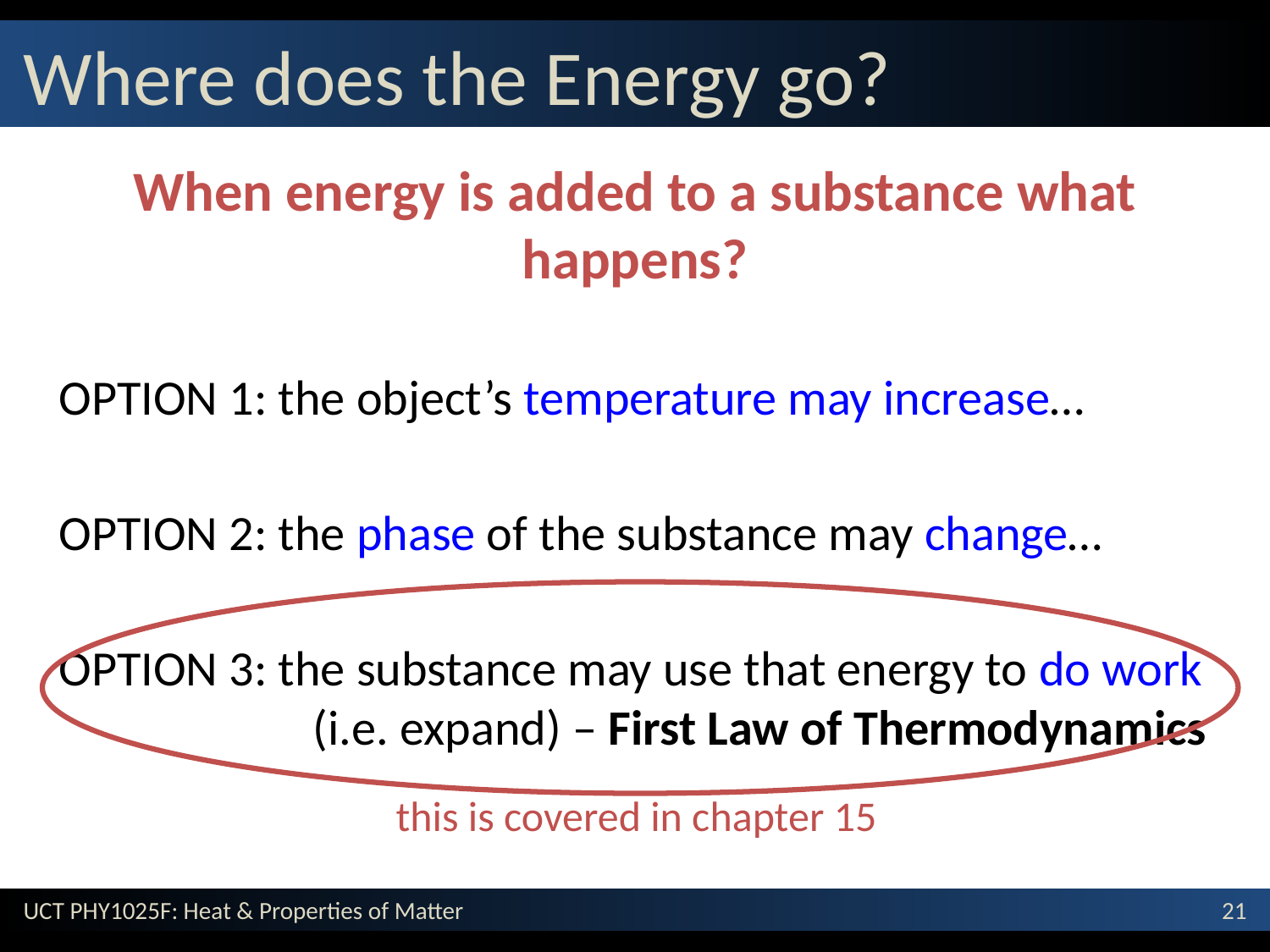

# Where does the Energy go?
When energy is added to a substance what happens?

OPTION 1: the object’s temperature may increase…

OPTION 2: the phase of the substance may change…

OPTION 3: the substance may use that energy to do work
		(i.e. expand) – First Law of Thermodynamics

this is covered in chapter 15